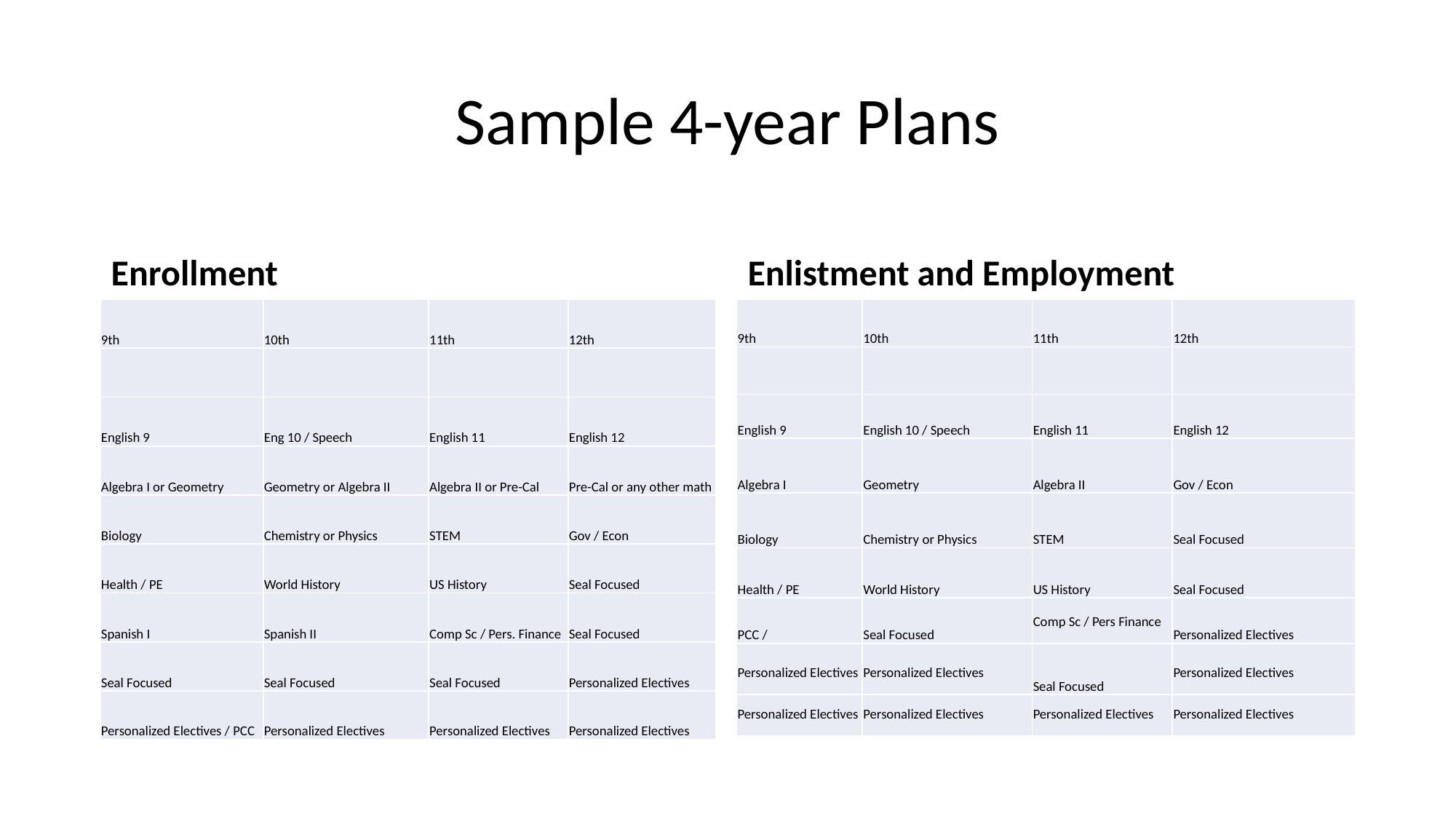

# Sample 4-year Plans
Enrollment
Enlistment and Employment
| 9th | 10th | 11th | 12th |
| --- | --- | --- | --- |
|  |  |  |  |
| English 9 | English 10 / Speech | English 11 | English 12 |
| Algebra I | Geometry | Algebra II | Gov / Econ |
| Biology | Chemistry or Physics | STEM | Seal Focused |
| Health / PE | World History | US History | Seal Focused |
| PCC / | Seal Focused | Comp Sc / Pers Finance | Personalized Electives |
| Personalized Electives | Personalized Electives | Seal Focused | Personalized Electives |
| Personalized Electives | Personalized Electives | Personalized Electives | Personalized Electives |
| 9th | 10th | 11th | 12th |
| --- | --- | --- | --- |
|  |  |  |  |
| English 9 | Eng 10 / Speech | English 11 | English 12 |
| Algebra I or Geometry | Geometry or Algebra II | Algebra II or Pre-Cal | Pre-Cal or any other math |
| Biology | Chemistry or Physics | STEM | Gov / Econ |
| Health / PE | World History | US History | Seal Focused |
| Spanish I | Spanish II | Comp Sc / Pers. Finance | Seal Focused |
| Seal Focused | Seal Focused | Seal Focused | Personalized Electives |
| Personalized Electives / PCC | Personalized Electives | Personalized Electives | Personalized Electives |